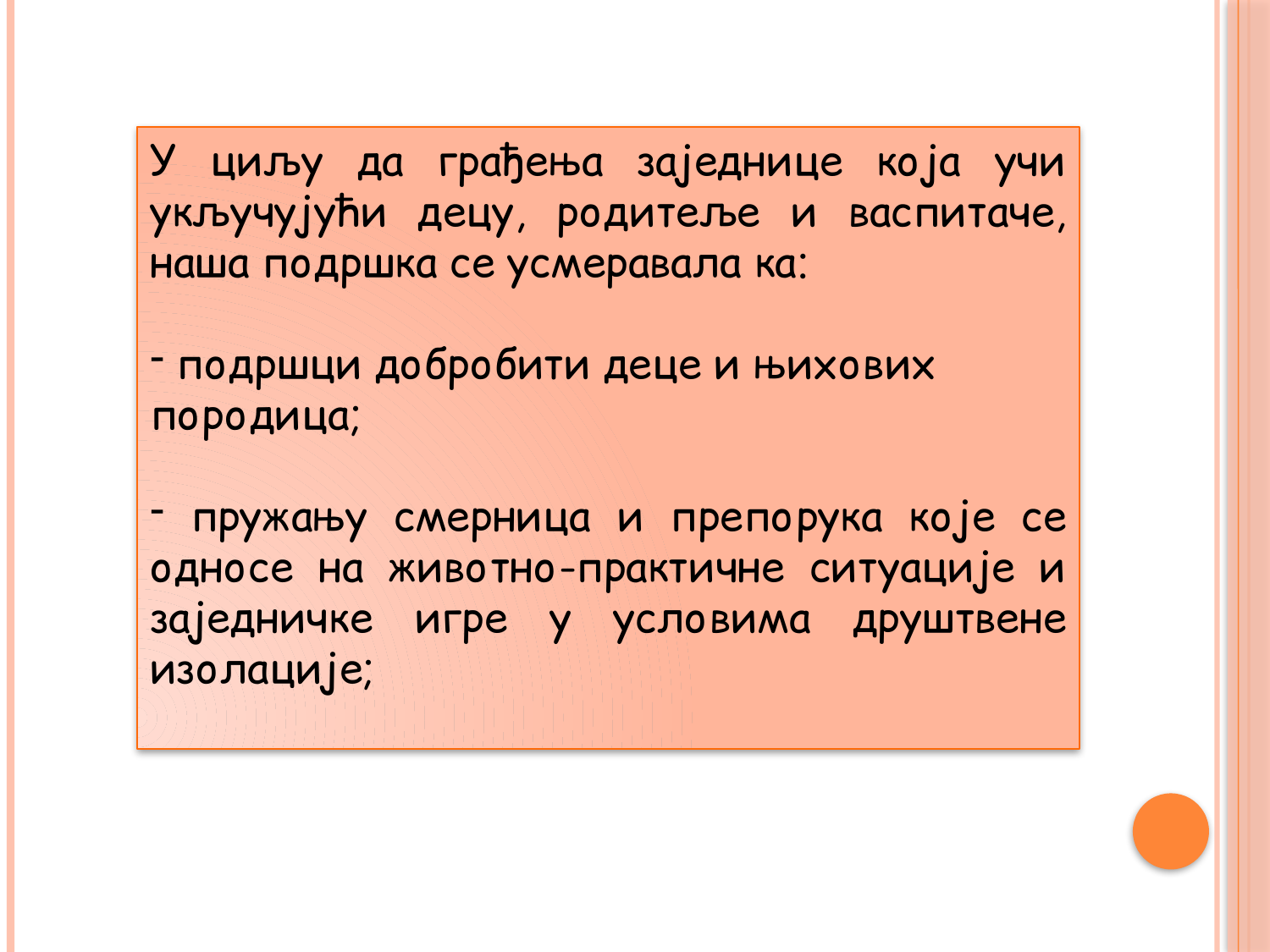

У циљу да грађења заједнице која учи укључујући децу, родитеље и васпитаче, наша подршка се усмеравала ка:

 подршци добробити деце и њихових породица;

 пружању смерница и препорука које се односе на животно-практичне ситуације и заједничке игре у условима друштвене изолације;